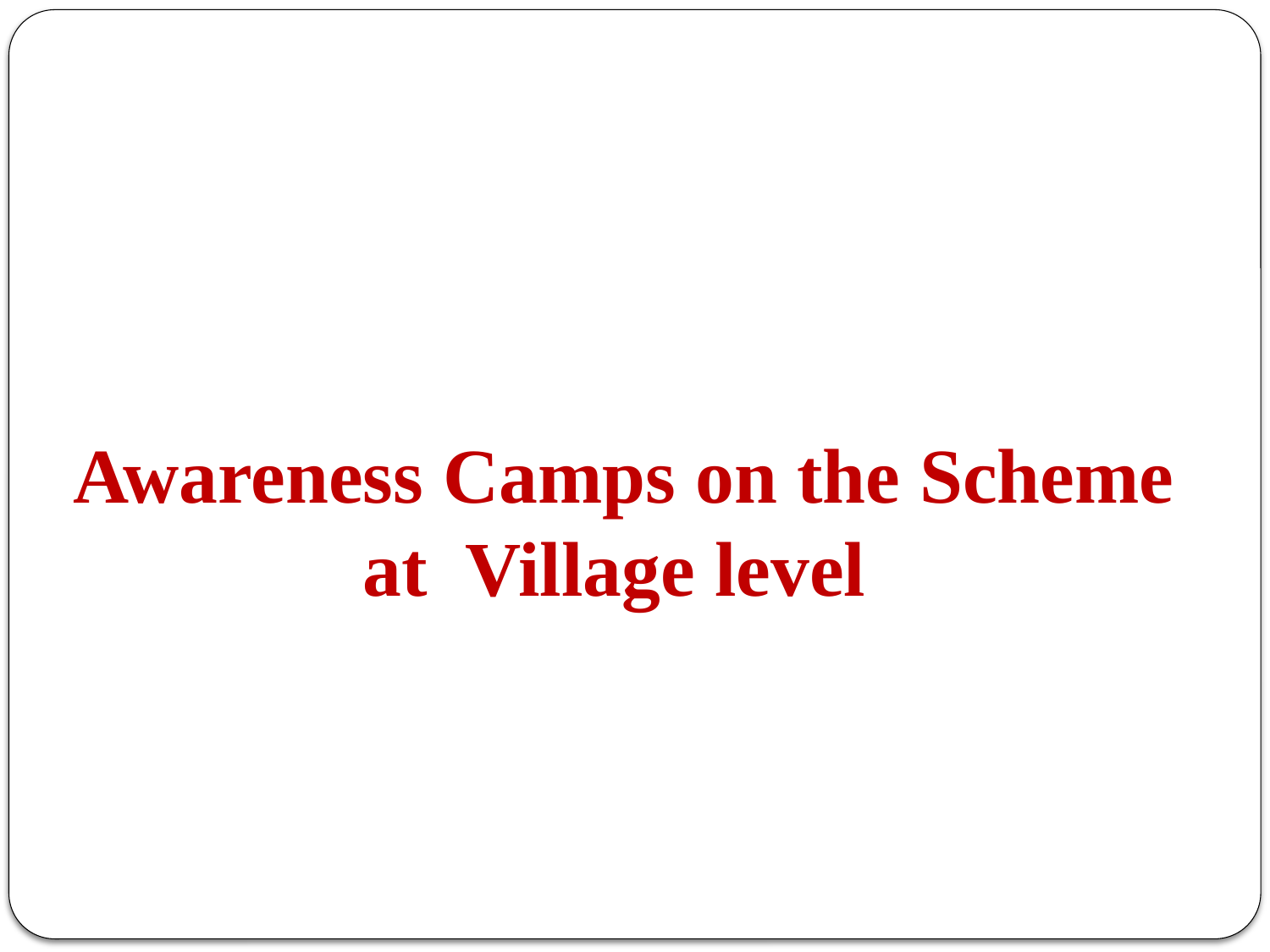

# Awareness Camps on the Scheme at  Village level